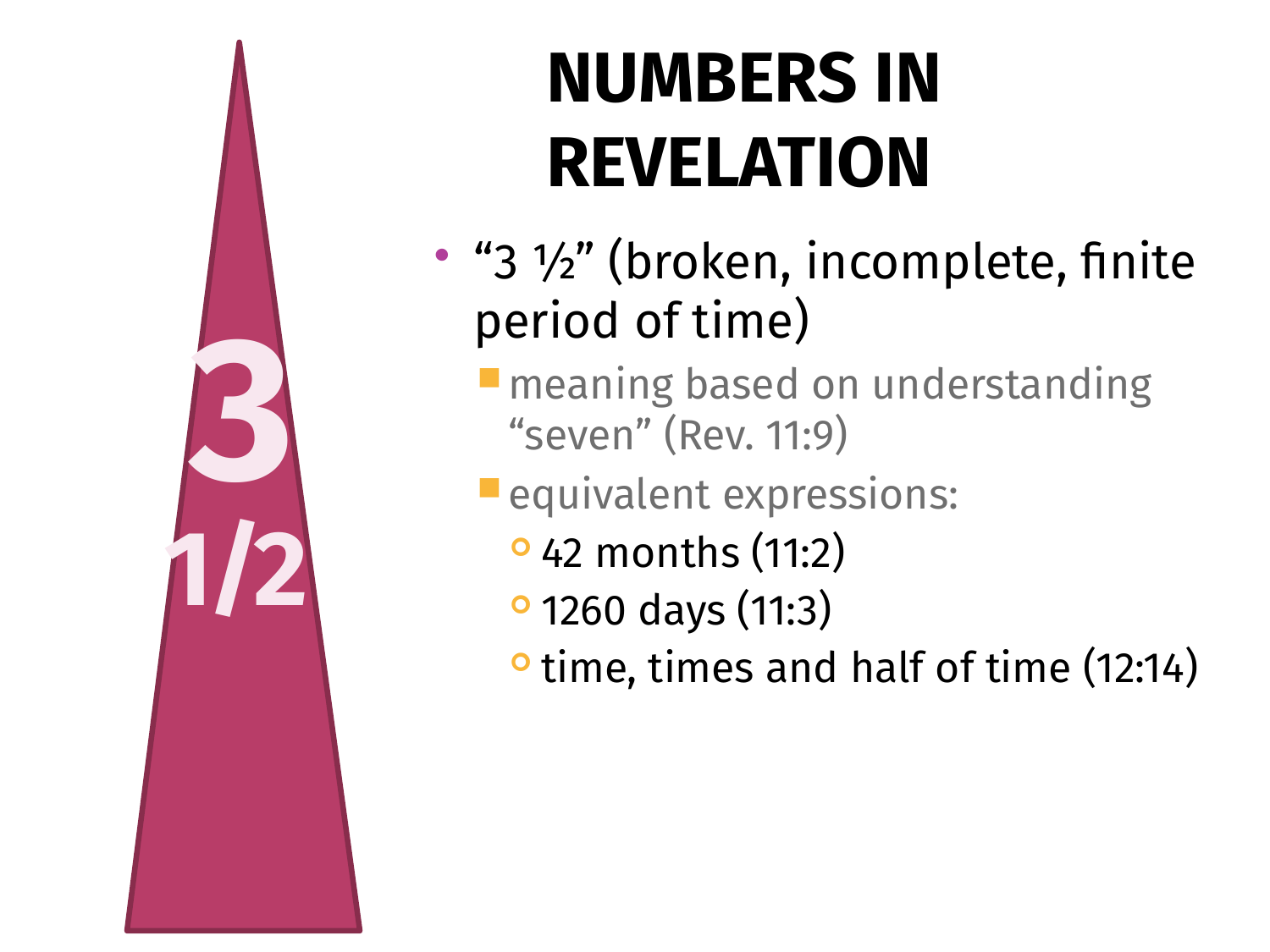

# Numbers in Revelation
“3 ½” (broken, incomplete, finite period of time)
meaning based on understanding “seven” (Rev. 11:9)
equivalent expressions:
42 months (11:2)
1260 days (11:3)
time, times and half of time (12:14)
3
1/2